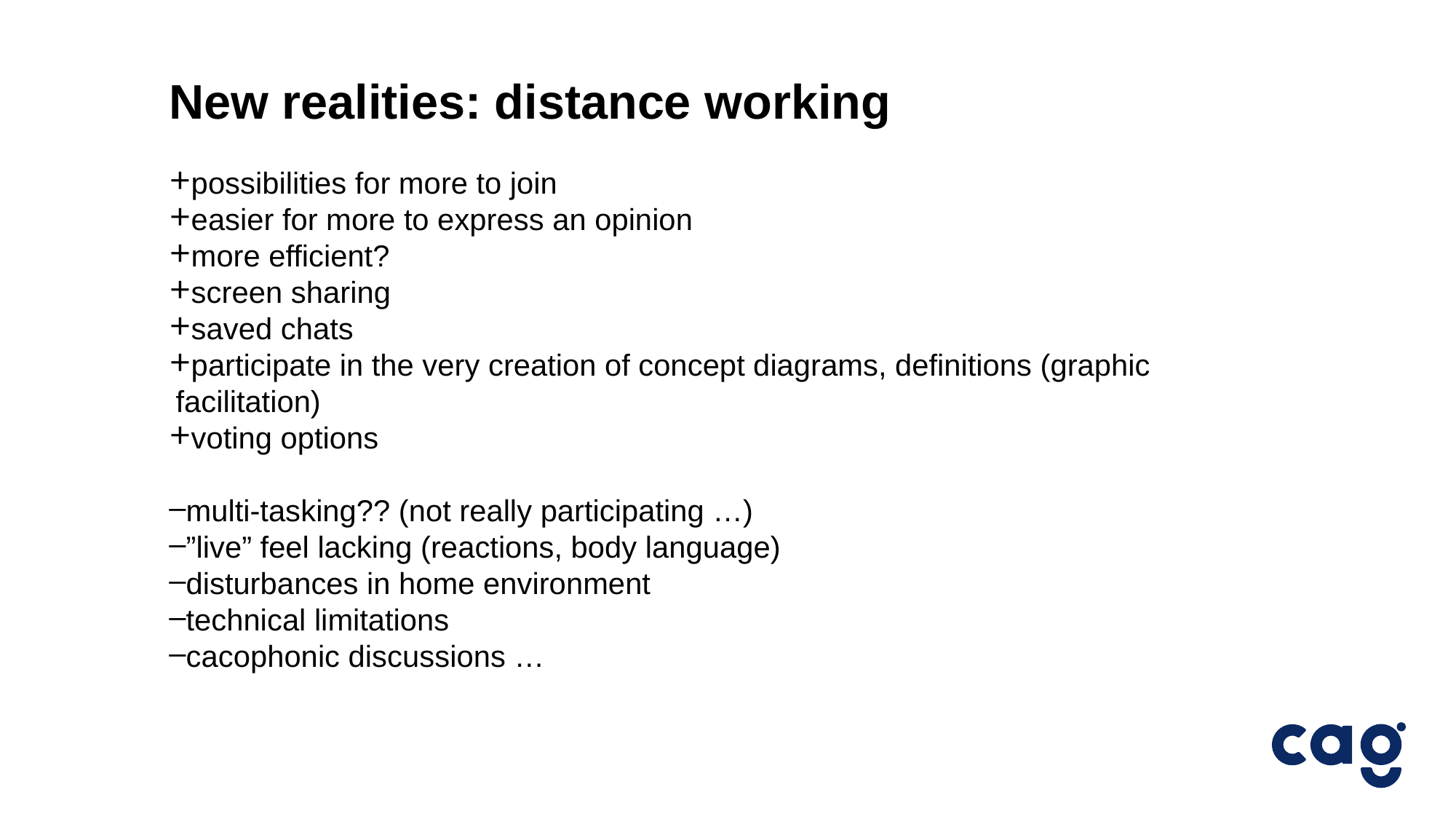

New realities: distance working
possibilities for more to join
easier for more to express an opinion
more efficient?
screen sharing
saved chats
participate in the very creation of concept diagrams, definitions (graphic facilitation)
voting options

multi-tasking?? (not really participating …)
”live” feel lacking (reactions, body language)
disturbances in home environment
technical limitations
cacophonic discussions …

43.5